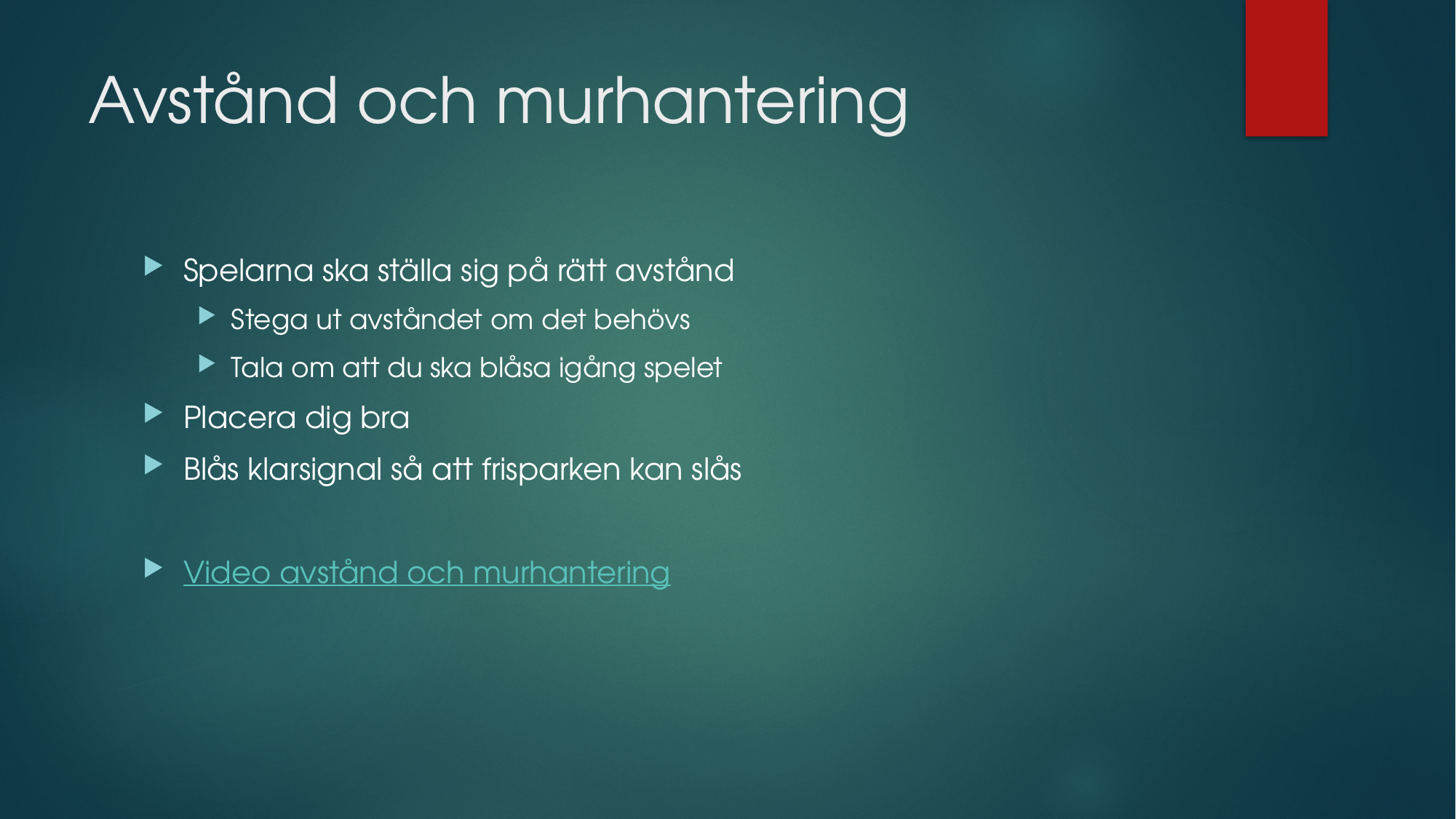

# Avstånd och murhantering
Spelarna ska ställa sig på rätt avstånd
Stega ut avståndet om det behövs
Tala om att du ska blåsa igång spelet
Placera dig bra
Blås klarsignal så att frisparken kan slås

Video avstånd och murhantering